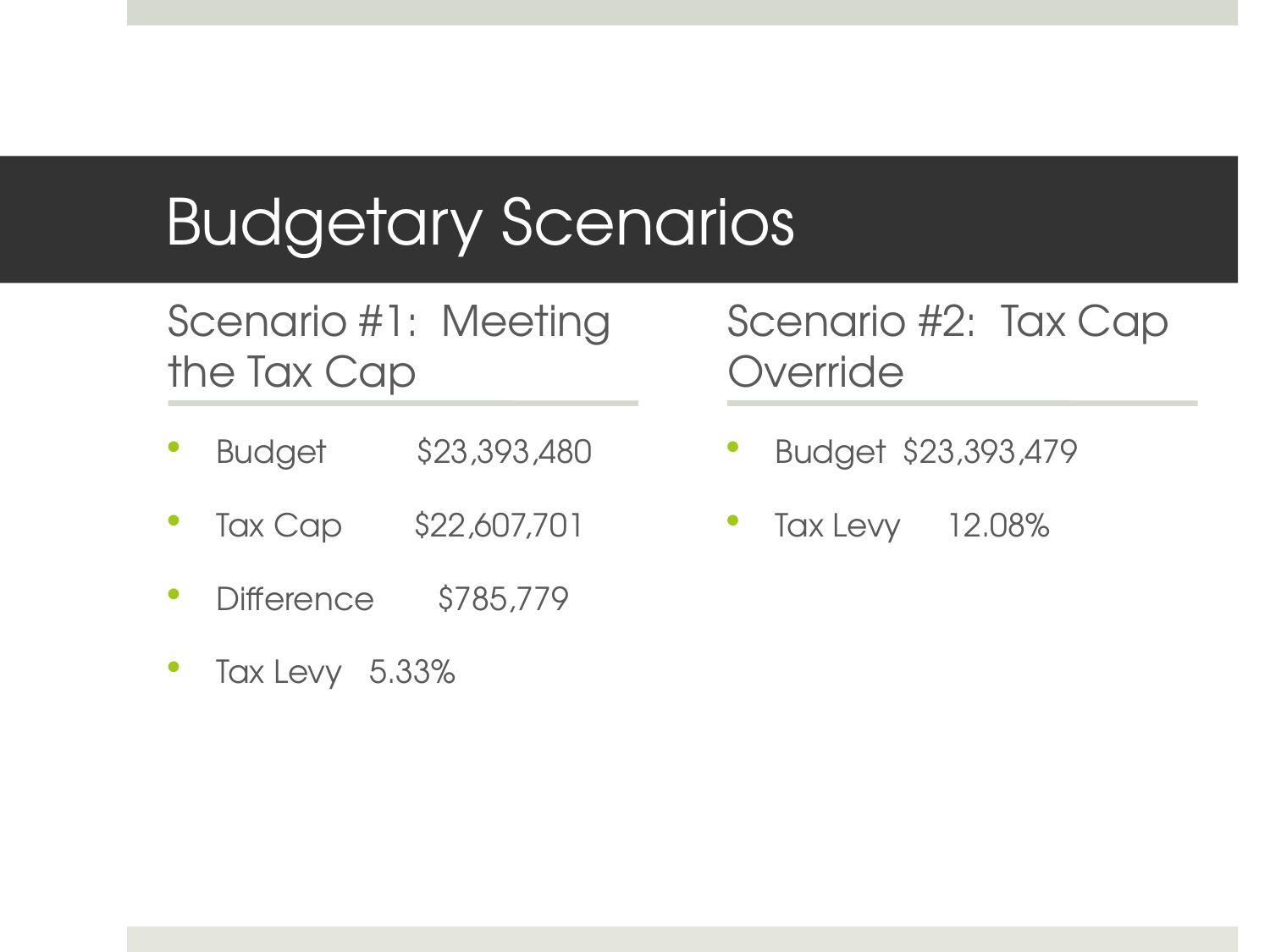

# Budgetary Scenarios
Scenario #1:  Meeting the Tax Cap
Scenario #2:  Tax Cap Override
Budget          $23,393,480
Tax Cap        $22,607,701
Difference       $785,779
Tax Levy	   5.33%
Budget	$23,393,479
Tax Levy	     12.08%